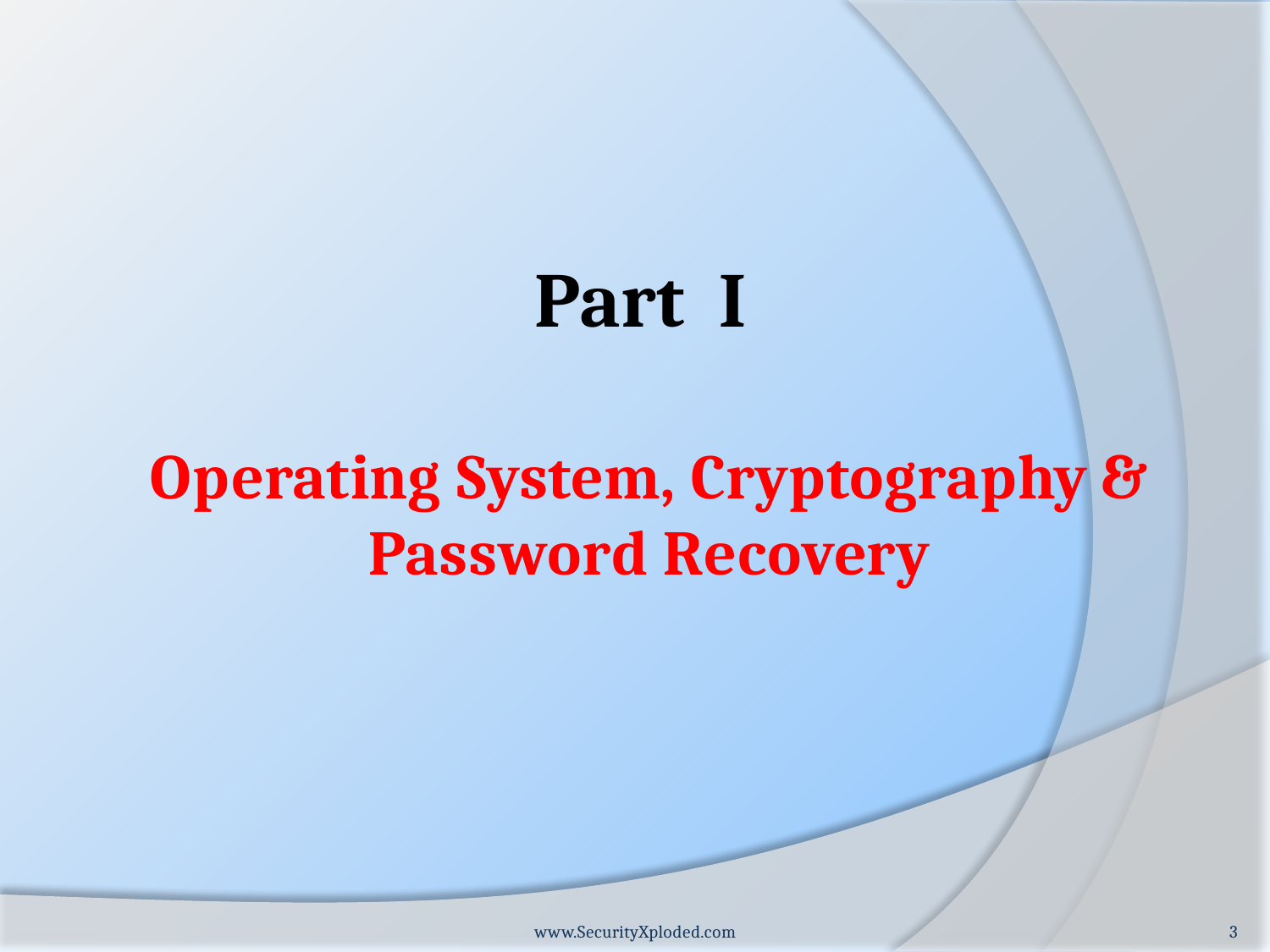

Part  I

Operating System, Cryptography & Password Recovery
www.SecurityXploded.com
3